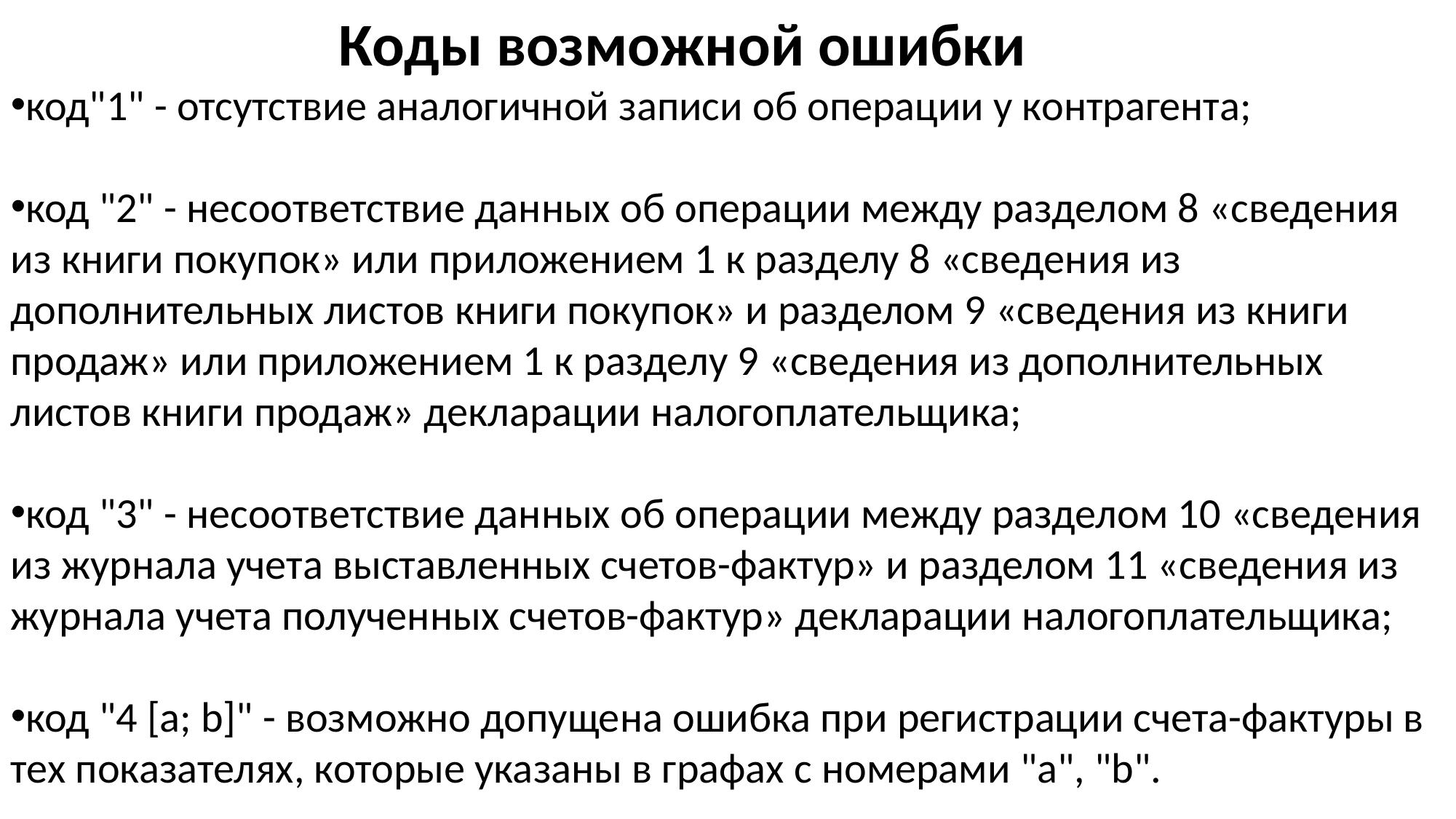

Коды возможной ошибки
код"1" - отсутствие аналогичной записи об операции у контрагента;

код "2" - несоответствие данных об операции между разделом 8 «сведения из книги покупок» или приложением 1 к разделу 8 «сведения из дополнительных листов книги покупок» и разделом 9 «сведения из книги продаж» или приложением 1 к разделу 9 «сведения из дополнительных листов книги продаж» декларации налогоплательщика;

код "3" - несоответствие данных об операции между разделом 10 «сведения из журнала учета выставленных счетов-фактур» и разделом 11 «сведения из журнала учета полученных счетов-фактур» декларации налогоплательщика;

код "4 [a; b]" - возможно допущена ошибка при регистрации счета-фактуры в тех показателях, которые указаны в графах с номерами "a", "b".